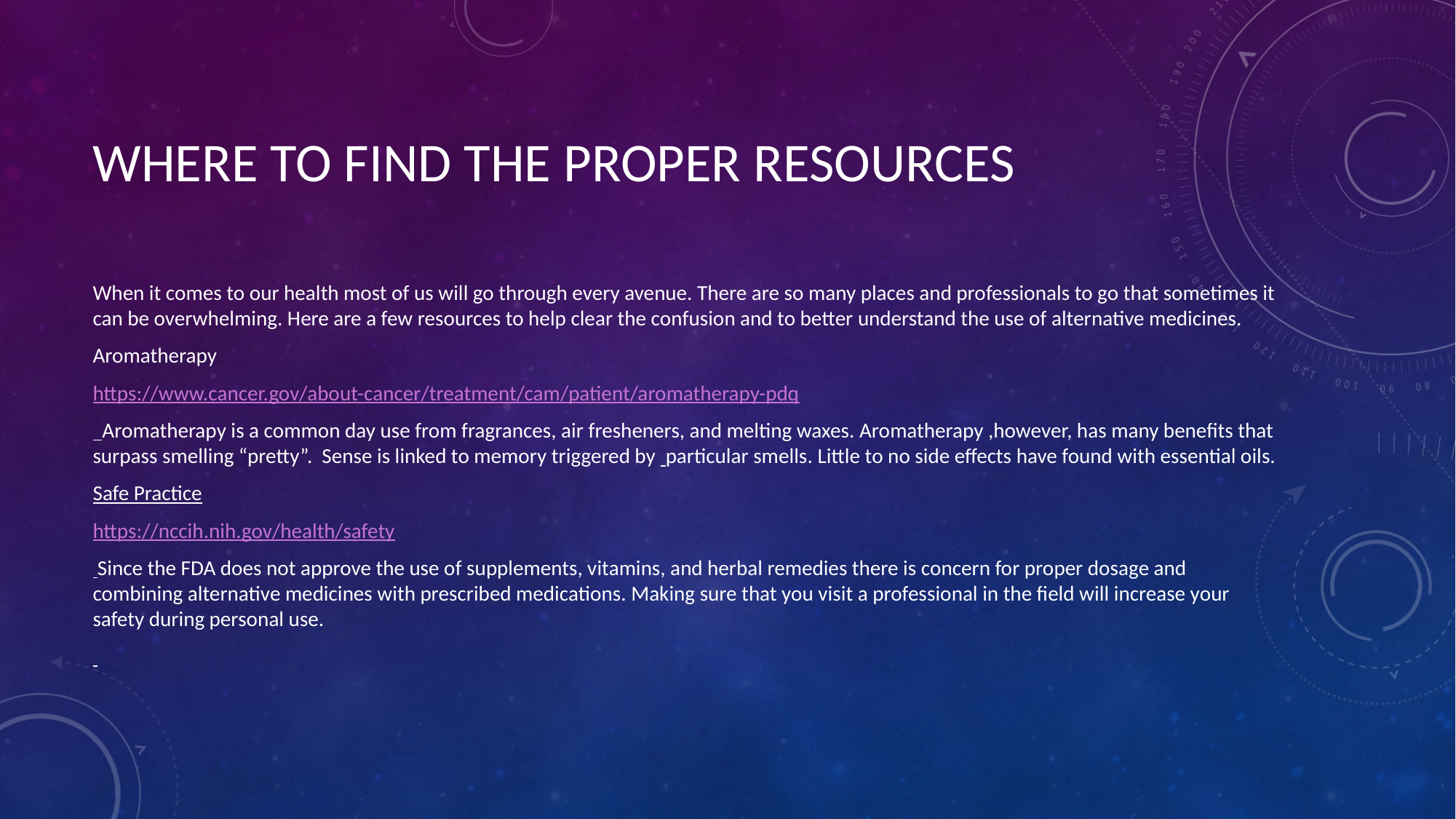

# WHERE TO FIND THE PROPER RESOURCES
When it comes to our health most of us will go through every avenue. There are so many places and professionals to go that sometimes it can be overwhelming. Here are a few resources to help clear the confusion and to better understand the use of alternative medicines.
Aromatherapy
https://www.cancer.gov/about-cancer/treatment/cam/patient/aromatherapy-pdq
  Aromatherapy is a common day use from fragrances, air fresheners, and melting waxes. Aromatherapy ,however, has many benefits that surpass smelling “pretty”.  Sense is linked to memory triggered by  particular smells. Little to no side effects have found with essential oils.
Safe Practice
https://nccih.nih.gov/health/safety
 Since the FDA does not approve the use of supplements, vitamins, and herbal remedies there is concern for proper dosage and combining alternative medicines with prescribed medications. Making sure that you visit a professional in the field will increase your safety during personal use.